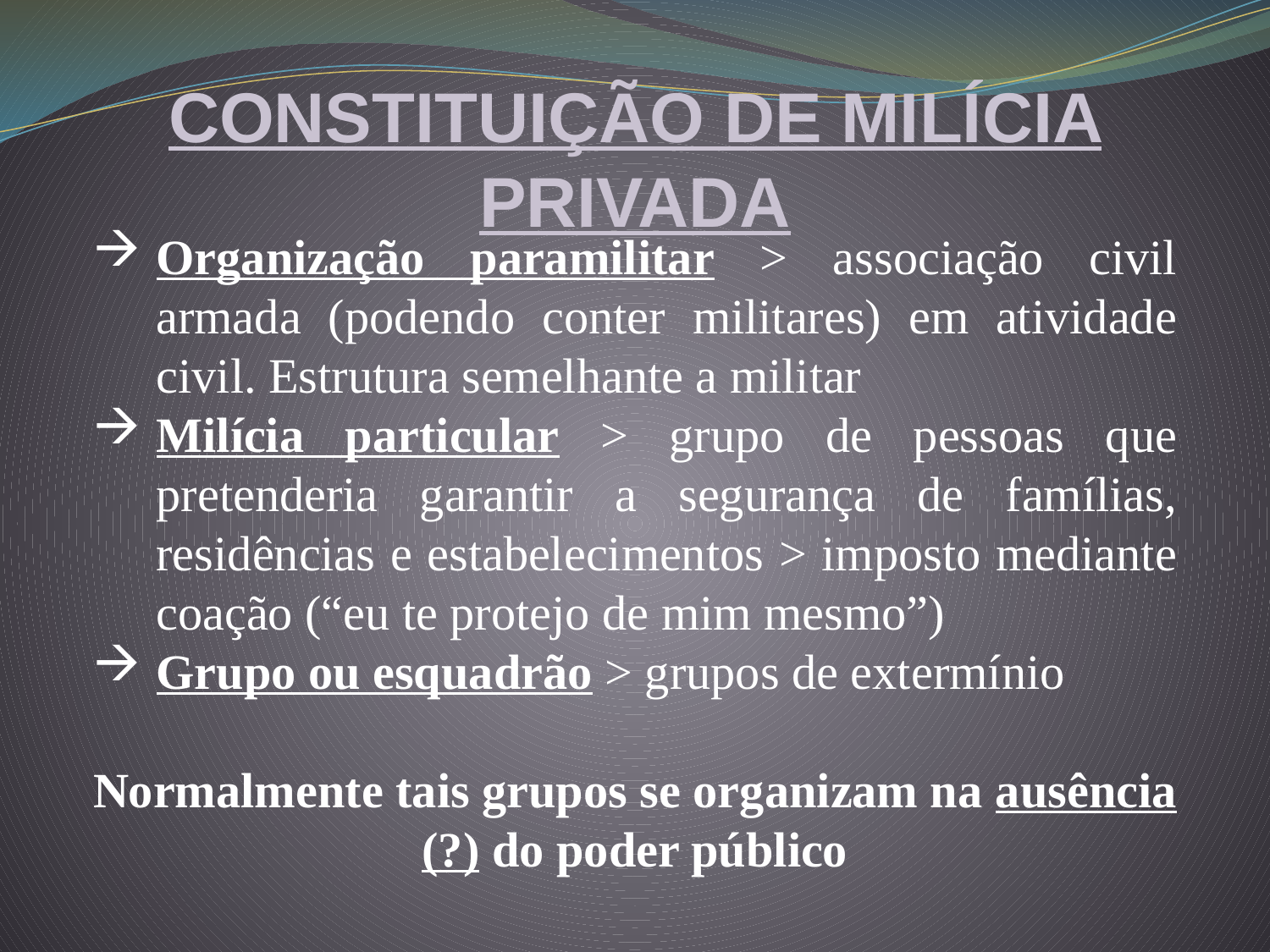

CONSTITUIÇÃO DE MILÍCIA PRIVADA

Organização paramilitar > associação civil armada (podendo conter militares) em atividade civil. Estrutura semelhante a militar
Milícia particular > grupo de pessoas que pretenderia garantir a segurança de famílias, residências e estabelecimentos > imposto mediante coação (“eu te protejo de mim mesmo”)
Grupo ou esquadrão > grupos de extermínio

Normalmente tais grupos se organizam na ausência (?) do poder público